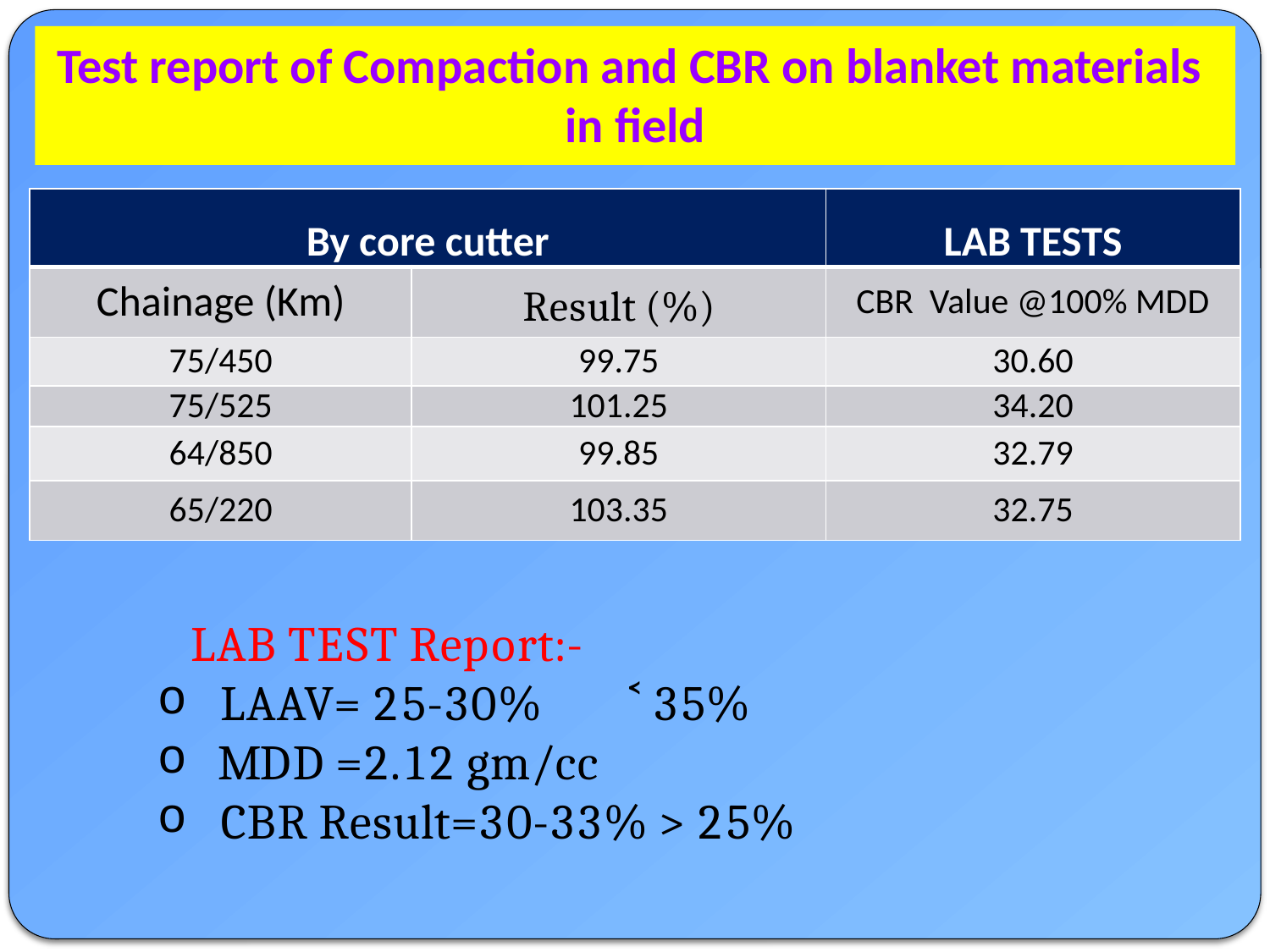

# Test report of Compaction and CBR on blanket materials  in field
| By core cutter |  | LAB TESTS |
| --- | --- | --- |
| Chainage (Km) | Result (%) | CBR Value @100% MDD |
| 75/450 | 99.75 | 30.60 |
| 75/525 | 101.25 | 34.20 |
| 64/850 | 99.85 | 32.79 |
| 65/220 | 103.35 | 32.75 |
   LAB TEST Report:-
   LAAV= 25-30%        ˂ 35%
   MDD =2.12 gm/cc
   CBR Result=30-33% > 25%